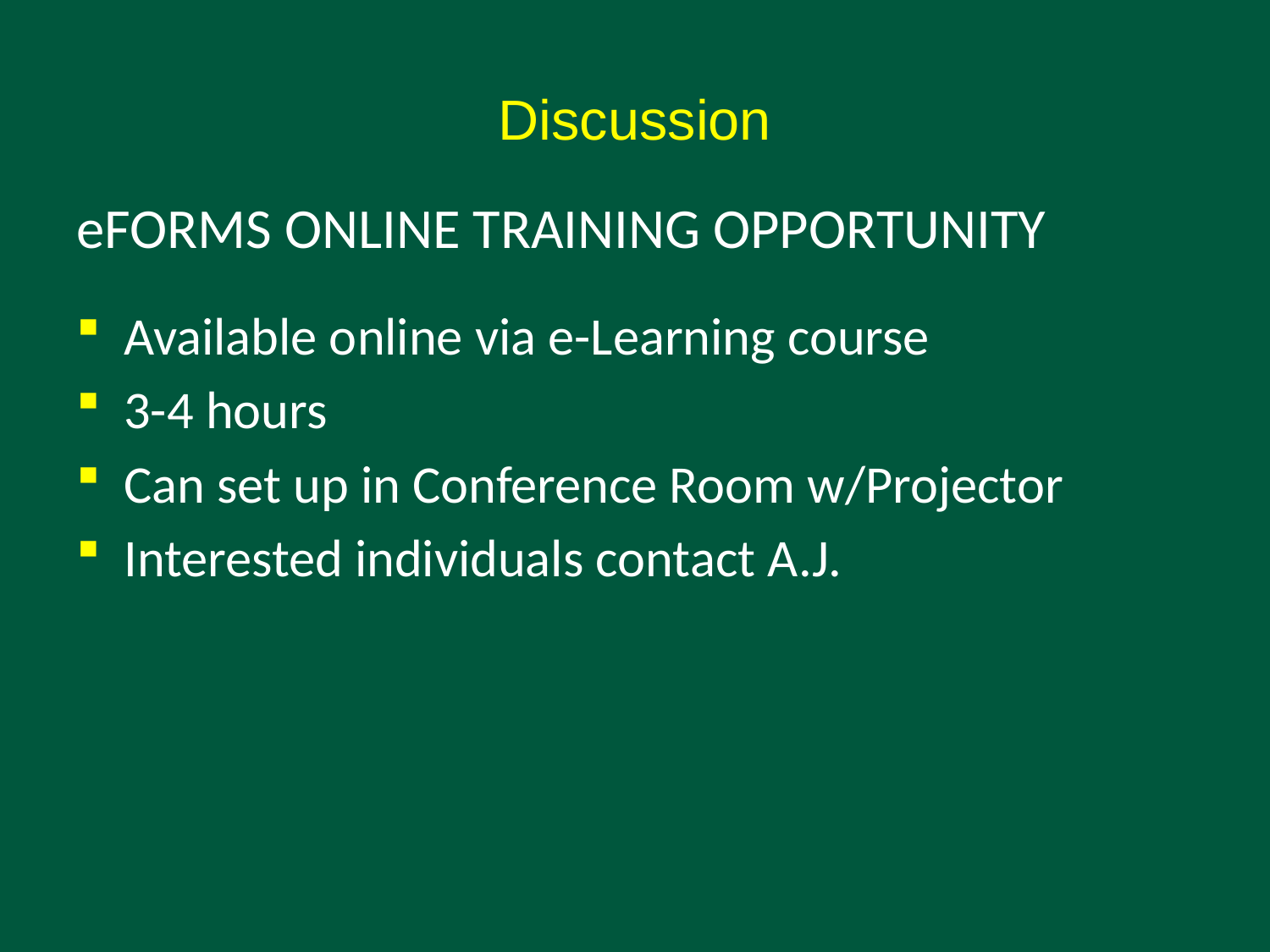

# Discussion
eFORMS ONLINE TRAINING OPPORTUNITY
Available online via e-Learning course
3-4 hours
Can set up in Conference Room w/Projector
Interested individuals contact A.J.